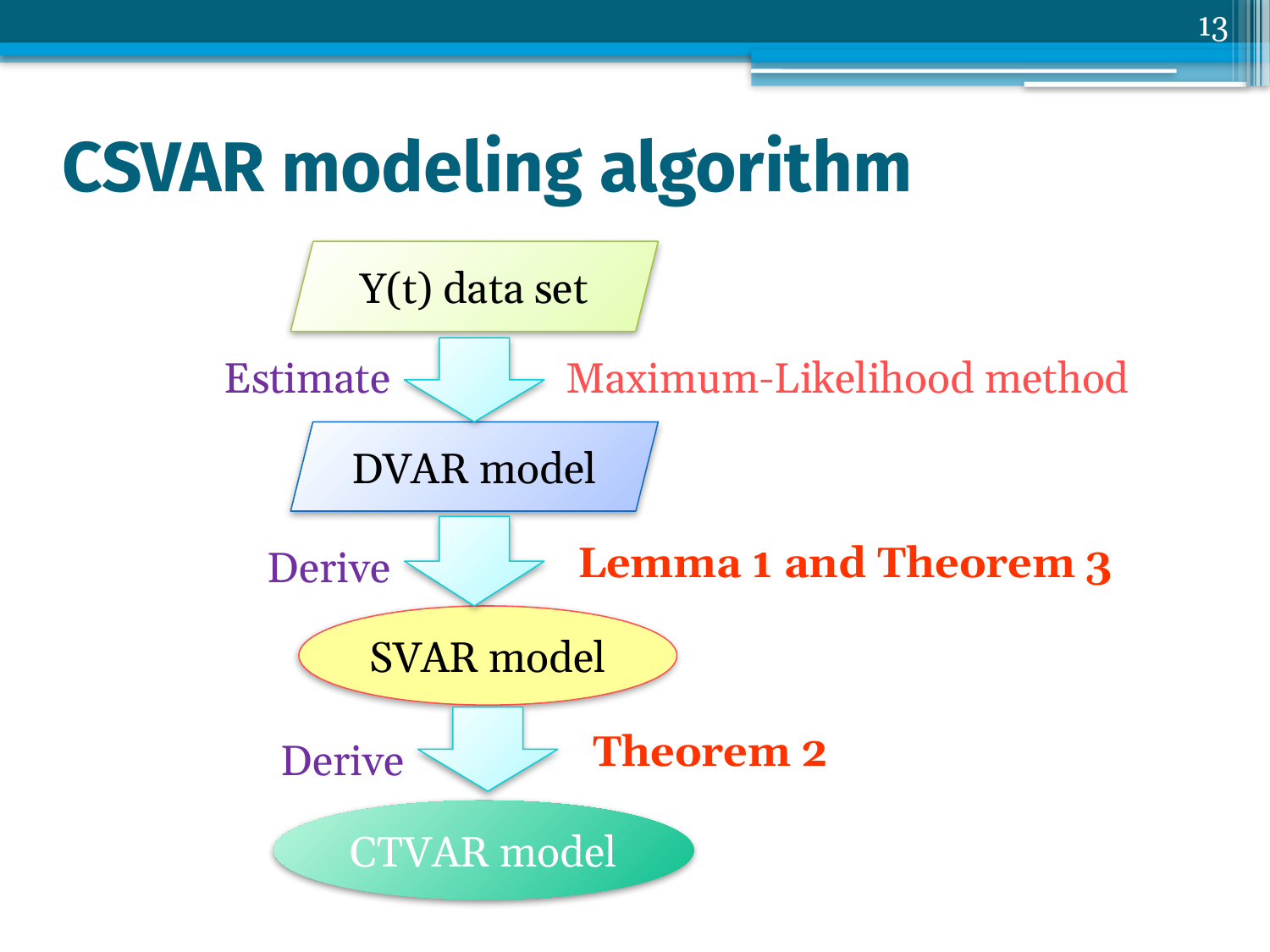

13
CSVAR modeling algorithm
Y(t) data set

Estimate
Maximum-Likelihood method
DVAR model

Lemma 1 and Theorem 3
Derive
SVAR model

Theorem 2
Derive
CTVAR model